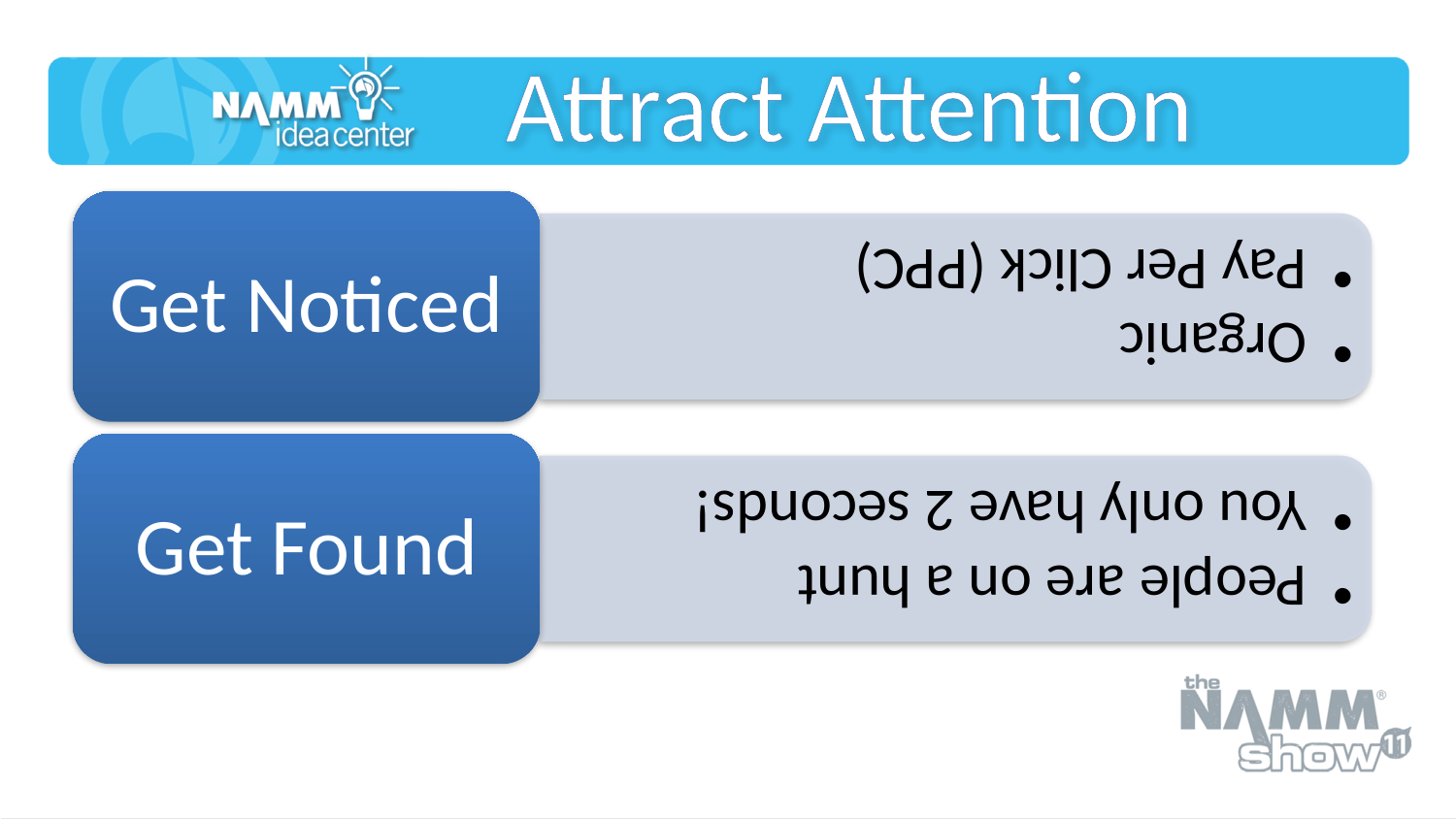

# Attract Attention
Organic
Pay Per Click (PPC)
Get Noticed
People are on a hunt
You only have 2 seconds!
Get Found